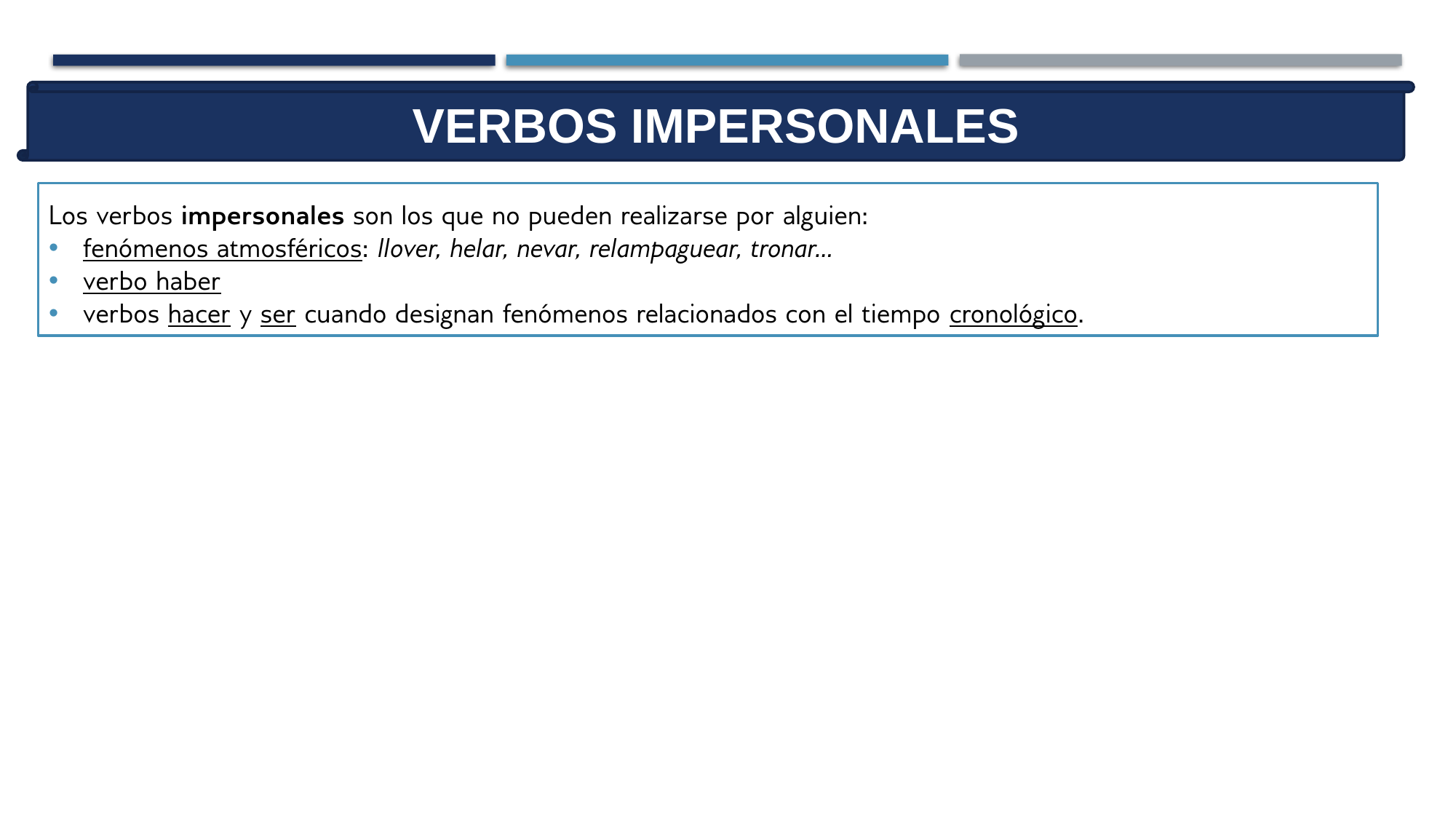

VERBOS IMPERSONALES

Los verbos impersonales son los que no pueden realizarse por alguien:
fenómenos atmosféricos: llover, helar, nevar, relampaguear, tronar...
verbo haber
verbos hacer y ser cuando designan fenómenos relacionados con el tiempo cronológico.